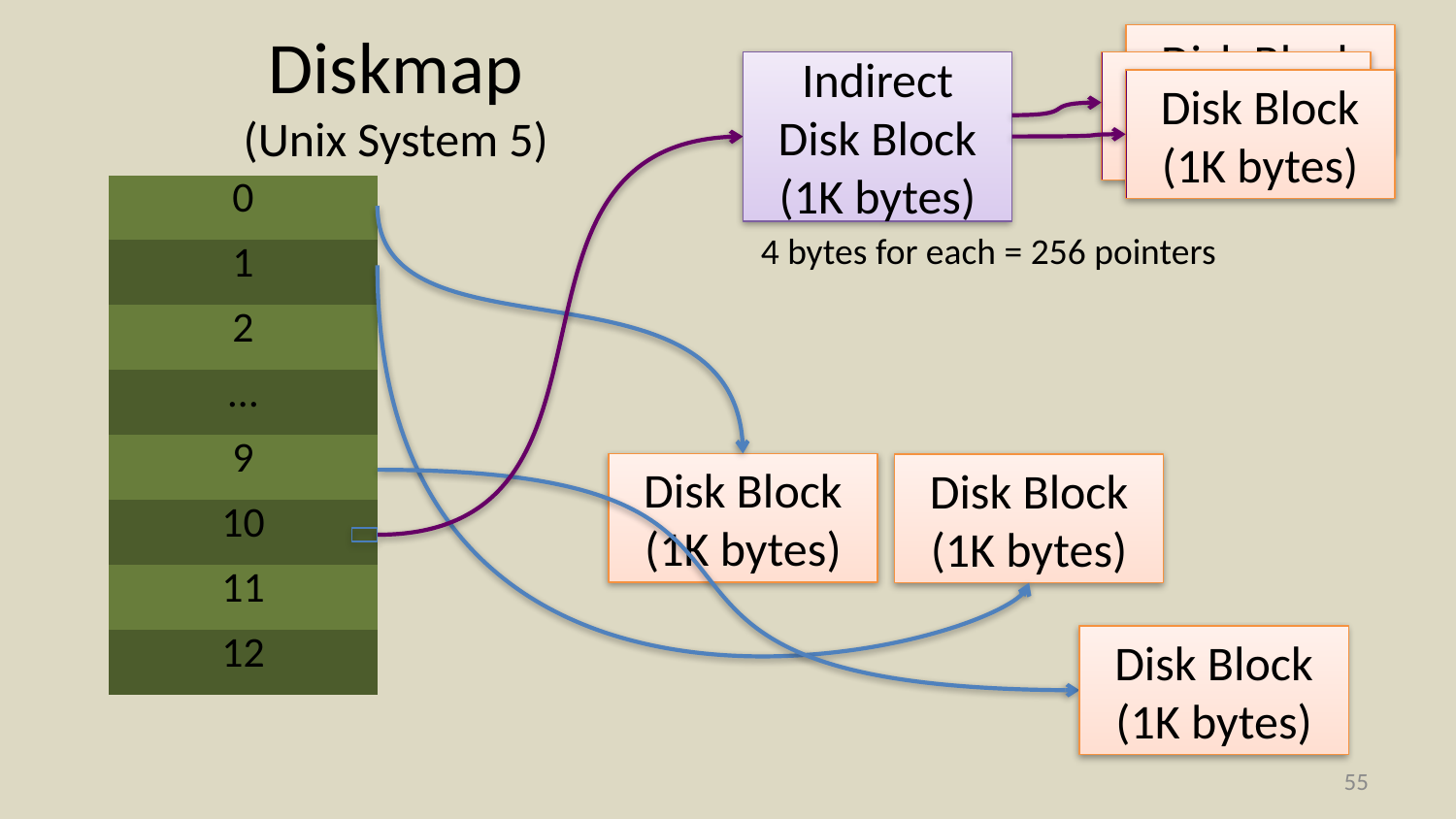

Diskmap
(Unix System 5)
Disk Block (1K bytes)
Indirect
Disk Block (1K bytes)
Disk Block (1K bytes)
Disk Block (1K bytes)
| 0 |
| --- |
| 1 |
| 2 |
| … |
| 9 |
| 10 |
| 11 |
| 12 |
4 bytes for each = 256 pointers
Disk Block (1K bytes)
Disk Block (1K bytes)

Disk Block (1K bytes)
55